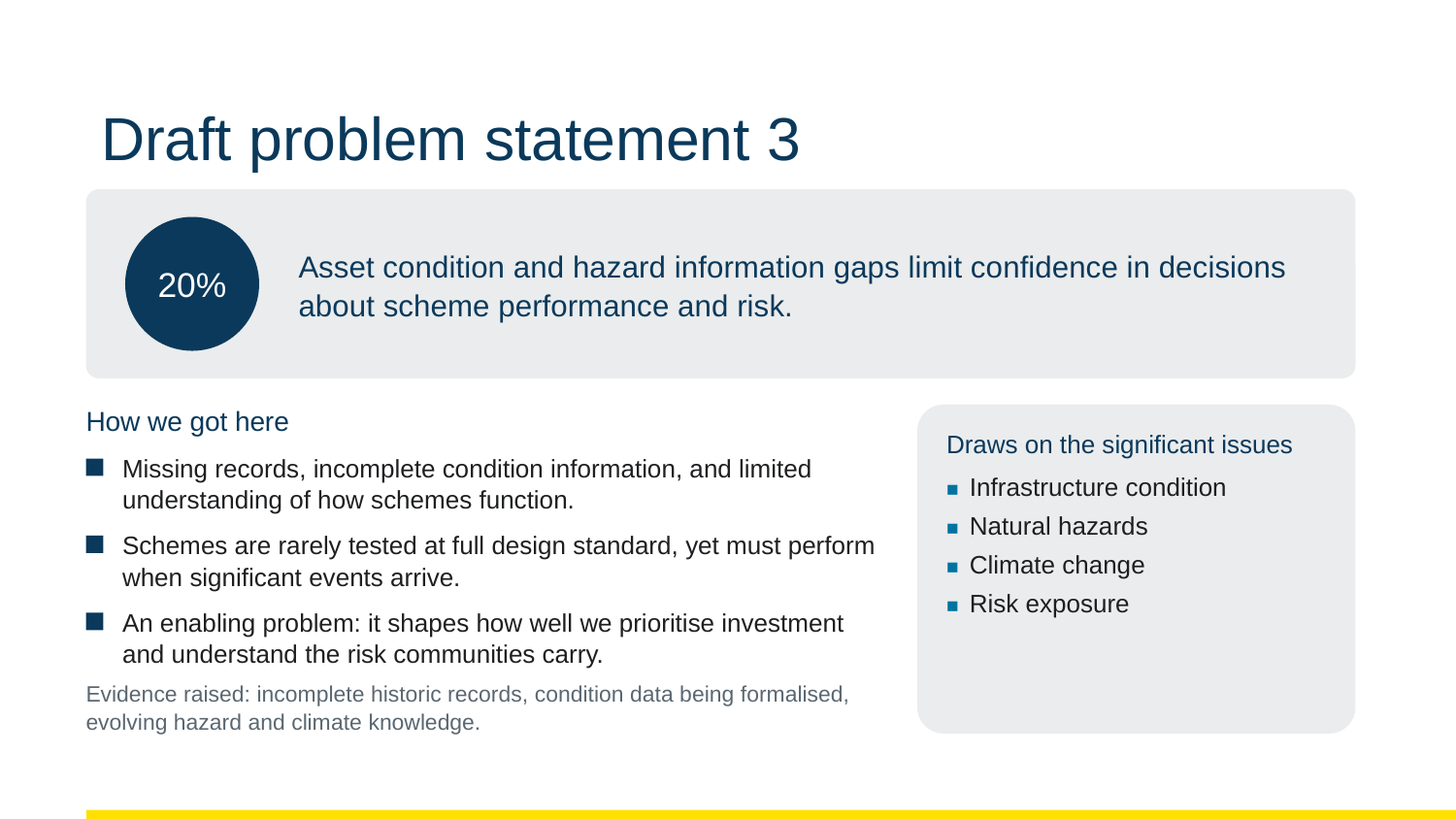

# Draft problem statement 3

Asset condition and hazard information gaps limit confidence in decisions about scheme performance and risk.
20%
How we got here

Draws on the significant issues
■  Infrastructure condition
■  Natural hazards
■  Climate change
■  Risk exposure
Missing records, incomplete condition information, and limited understanding of how schemes function.

Schemes are rarely tested at full design standard, yet must perform when significant events arrive.

An enabling problem: it shapes how well we prioritise investment and understand the risk communities carry.

Evidence raised: incomplete historic records, condition data being formalised, evolving hazard and climate knowledge.